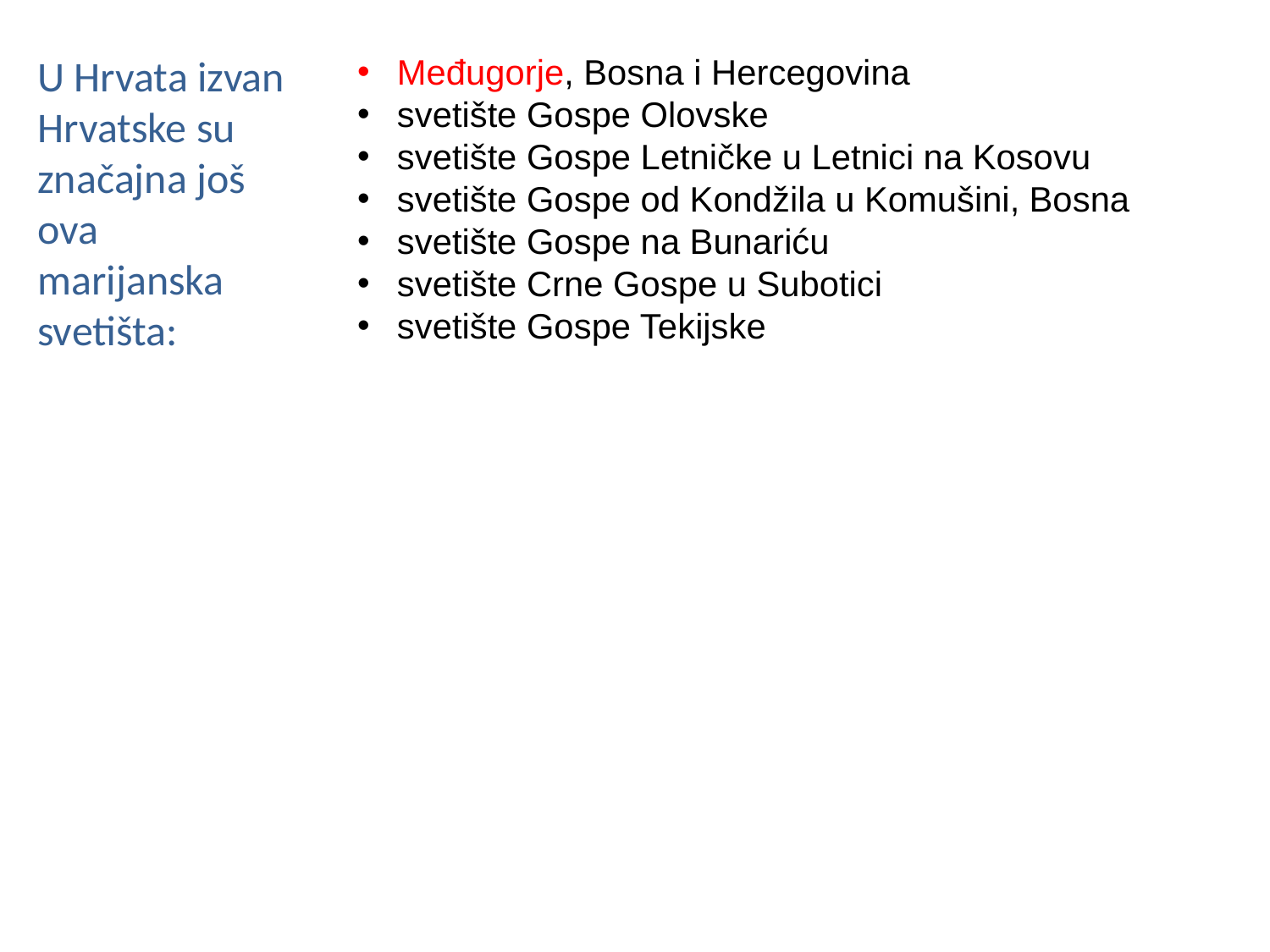

U Hrvata izvan Hrvatske su značajna još ova marijanska svetišta:
Međugorje, Bosna i Hercegovina
svetište Gospe Olovske
svetište Gospe Letničke u Letnici na Kosovu
svetište Gospe od Kondžila u Komušini, Bosna
svetište Gospe na Bunariću
svetište Crne Gospe u Subotici
svetište Gospe Tekijske